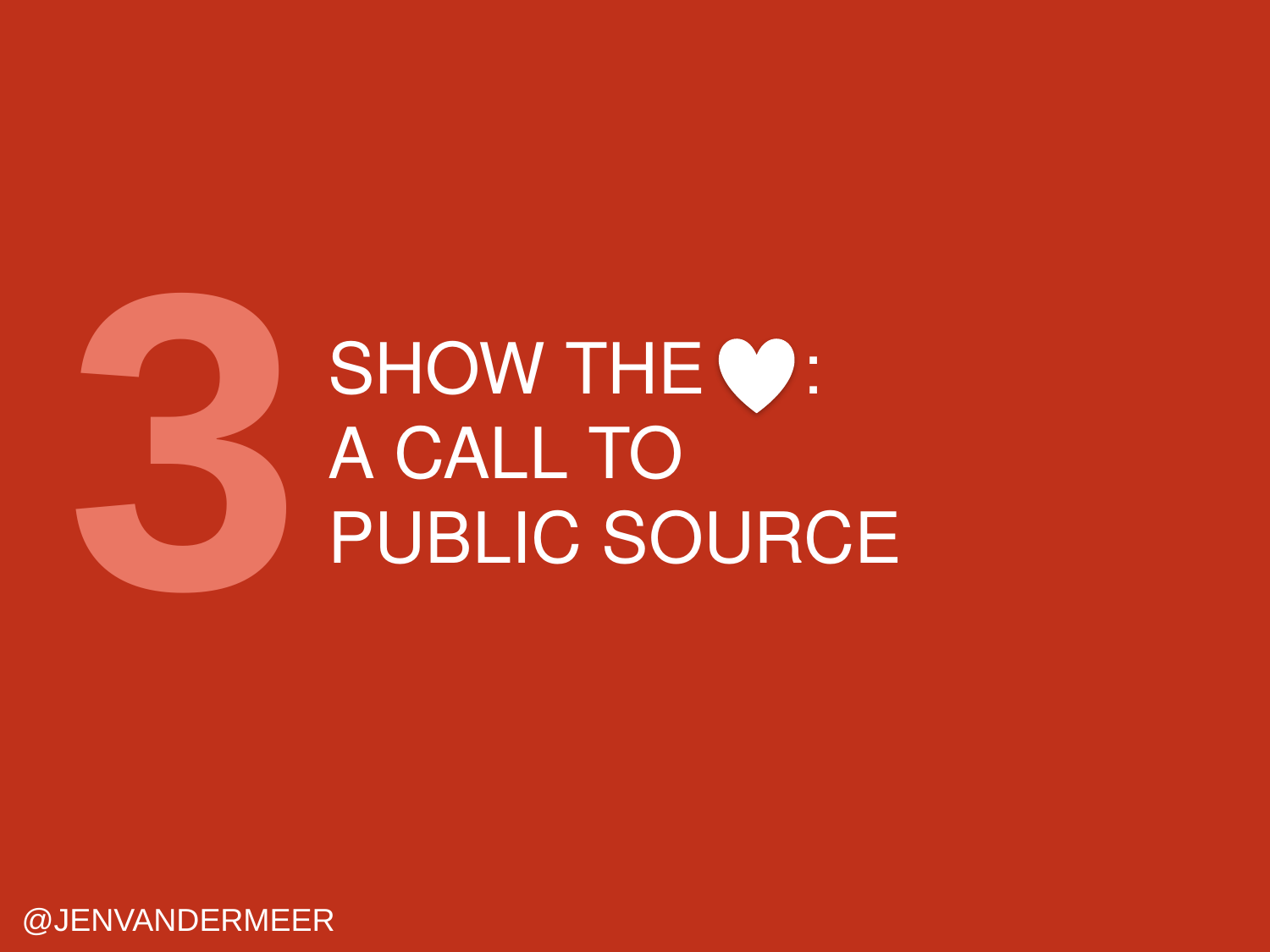

3
SHOW THE     :
A CALL TO
PUBLIC SOURCE

@JENVANDERMEER